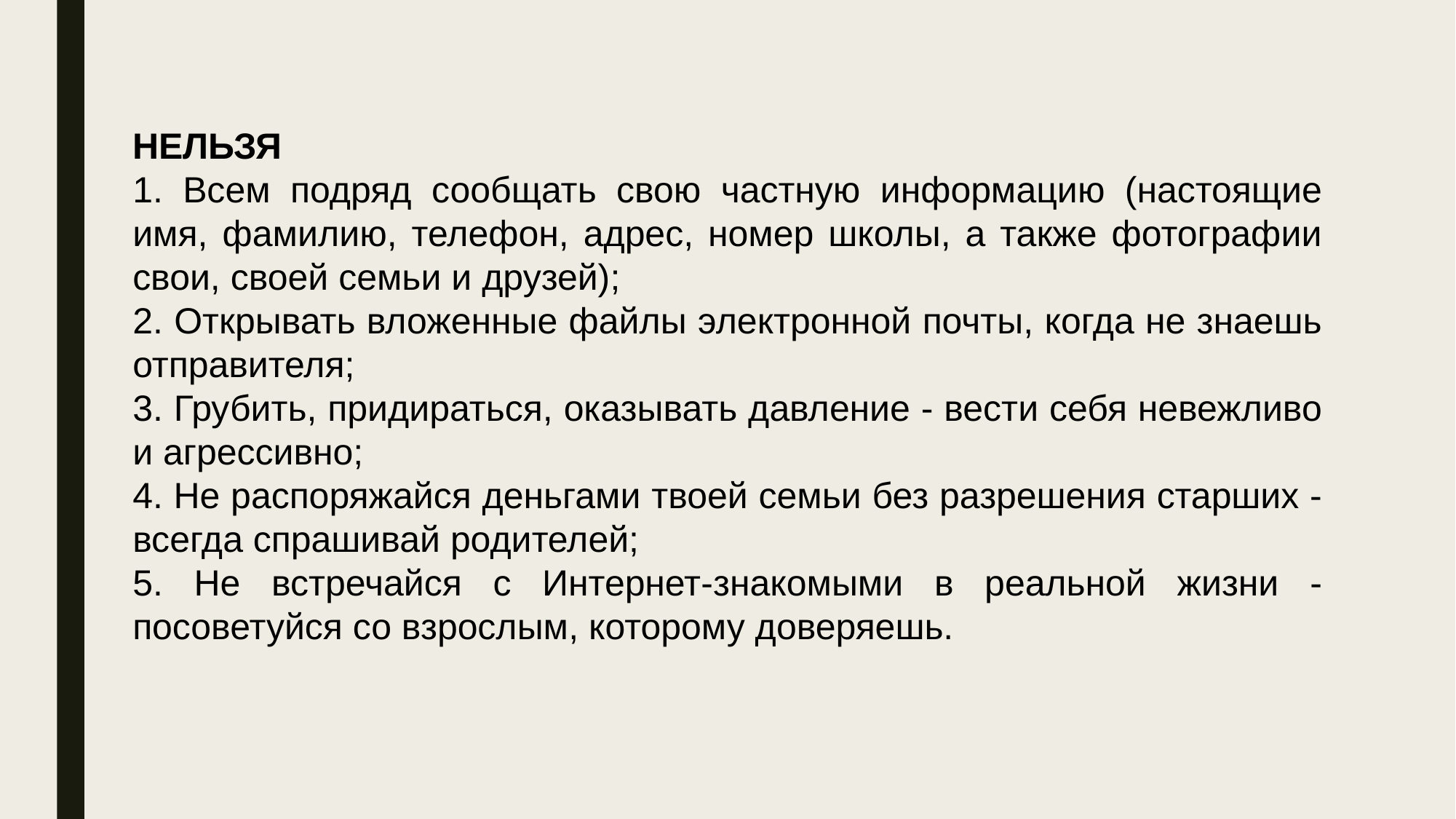

НЕЛЬЗЯ
1. Всем подряд сообщать свою частную информацию (настоящие имя, фамилию, телефон, адрес, номер школы, а также фотографии свои, своей семьи и друзей);
2. Открывать вложенные файлы электронной почты, когда не знаешь отправителя;
3. Грубить, придираться, оказывать давление - вести себя невежливо и агрессивно;
4. Не распоряжайся деньгами твоей семьи без разрешения старших - всегда спрашивай родителей;
5. Не встречайся с Интернет-знакомыми в реальной жизни - посоветуйся со взрослым, которому доверяешь.